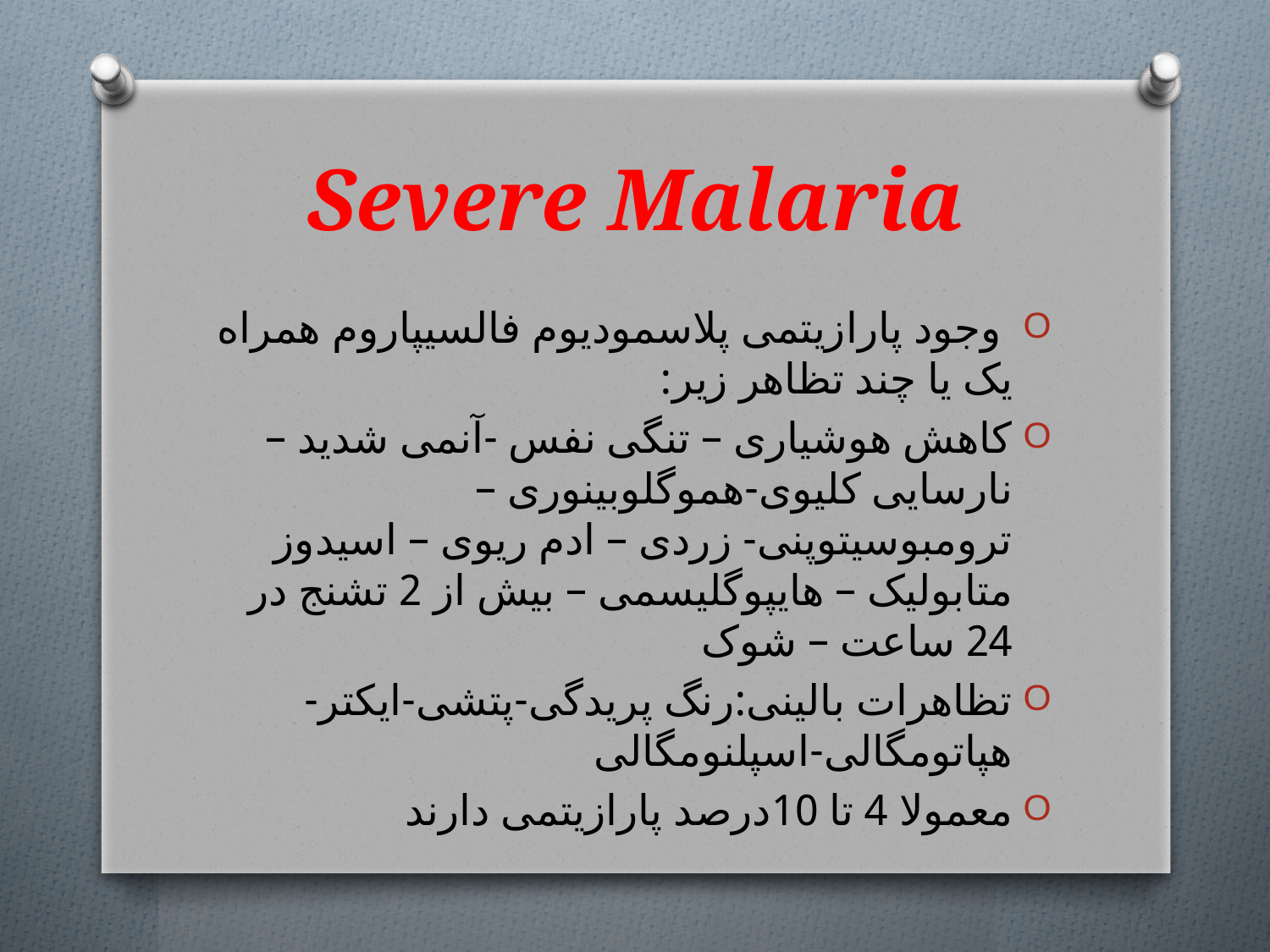

# Severe Malaria
 وجود پارازیتمی پلاسمودیوم فالسیپاروم همراه یک یا چند تظاهر زیر:
کاهش هوشیاری – تنگی نفس -آنمی شدید – نارسایی کلیوی-هموگلوبینوری –ترومبوسیتوپنی- زردی – ادم ریوی – اسیدوز متابولیک – هایپوگلیسمی – بیش از 2 تشنج در 24 ساعت – شوک
تظاهرات بالینی:رنگ پریدگی-پتشی-ایکتر-هپاتومگالی-اسپلنومگالی
معمولا 4 تا 10درصد پارازیتمی دارند